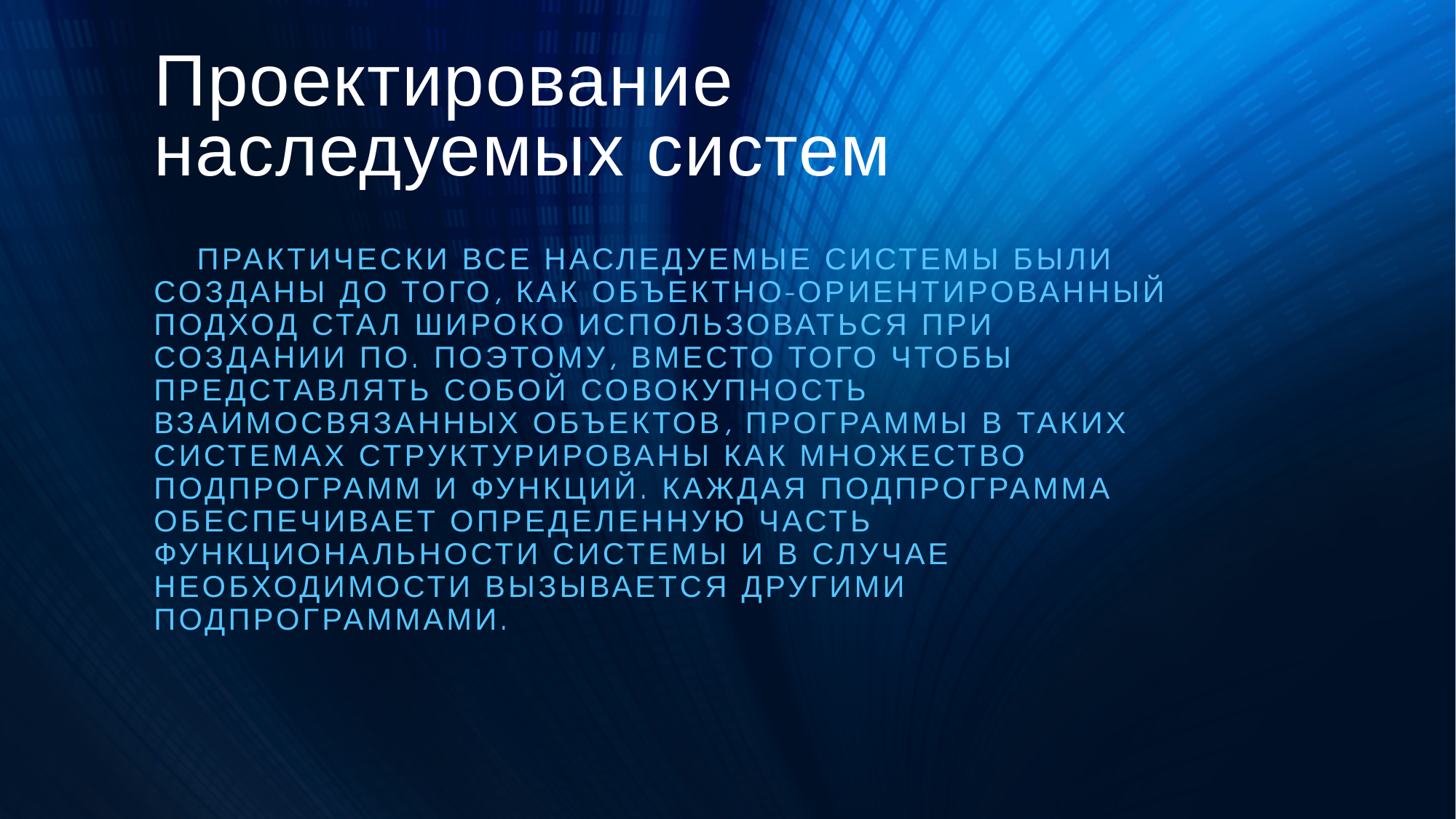

Проектирование наследуемых систем
Практически все наследуемые системы были созданы до того, как объектно-ориентированный подход стал широко использоваться при создании ПО. Поэтому, вместо того чтобы представлять собой совокупность взаимосвязанных объектов, программы в таких системах структурированы как множество подпрограмм и функций. Каждая подпрограмма обеспечивает определенную часть функциональности системы и в случае необходимости вызывается другими подпрограммами.